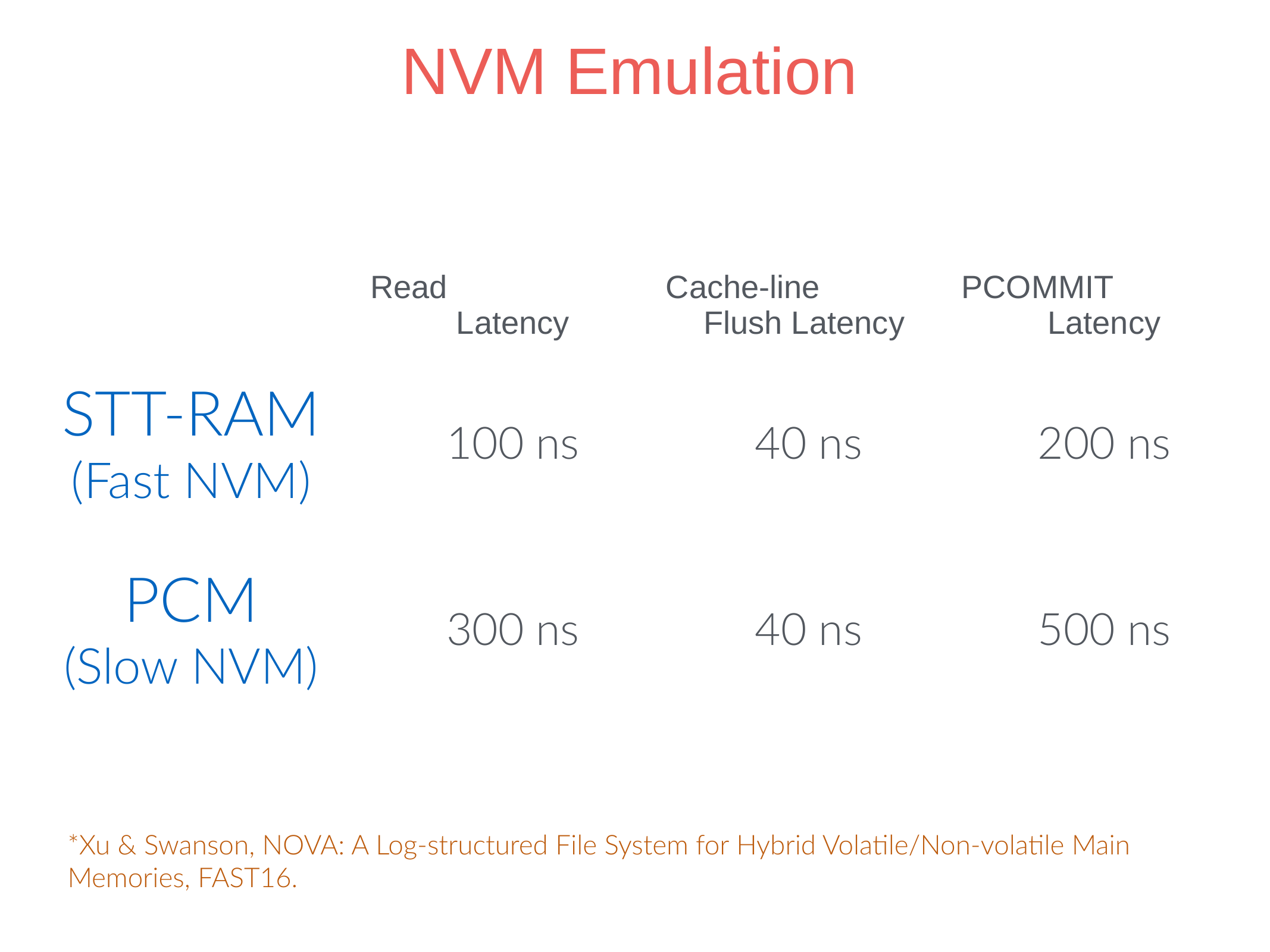

NVM Emulation
|  | Read Latency | Cache-line Flush Latency | PCOMMIT Latency |
| --- | --- | --- | --- |
| STT-RAM (Fast NVM) | 100 ns | 40 ns | 200 ns |
| PCM (Slow NVM) | 300 ns | 40 ns | 500 ns |
*Xu & Swanson, NOVA: A Log-structured File System for Hybrid Volatile/Non-volatile Main Memories, FAST16.